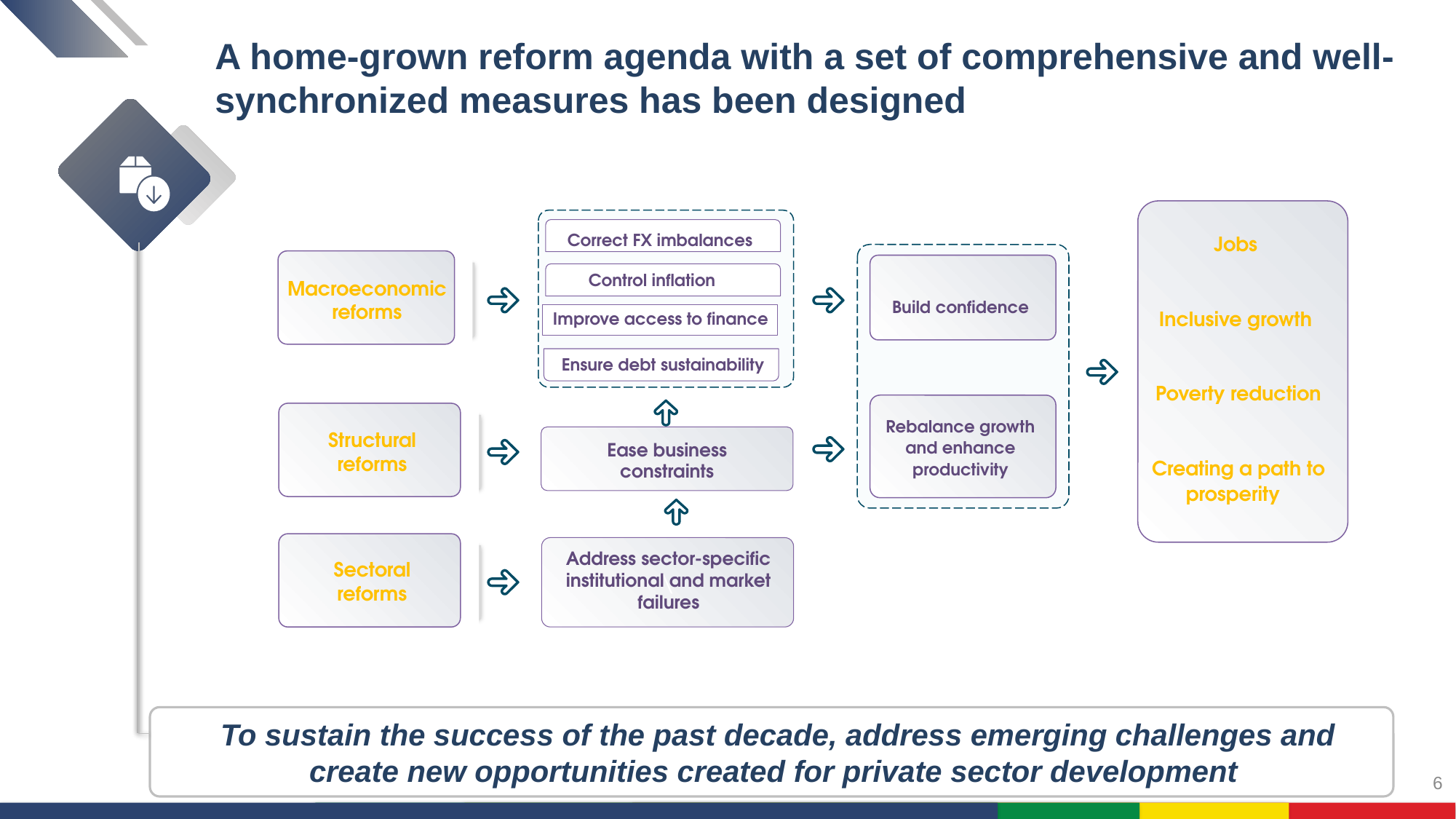

A home-grown reform agenda with a set of comprehensive and well-synchronized measures has been designed

Control inflation
Improve access to finance
Ensure debt sustainability

Ease business constraints

\
Address sector-specific institutional and market failures
Jobs

Inclusive growth

 Poverty reduction

 Creating a path to prosperity

Build confidence

Rebalance growth and enhance productivity

Macroeconomic reforms
Macroeconomic reforms

Macroeconomic reforms
Structural reforms

Macroeconomic reforms
Sectoral reforms

Correct FX imbalances

To sustain the success of the past decade, address emerging challenges and create new opportunities created for private sector development
6